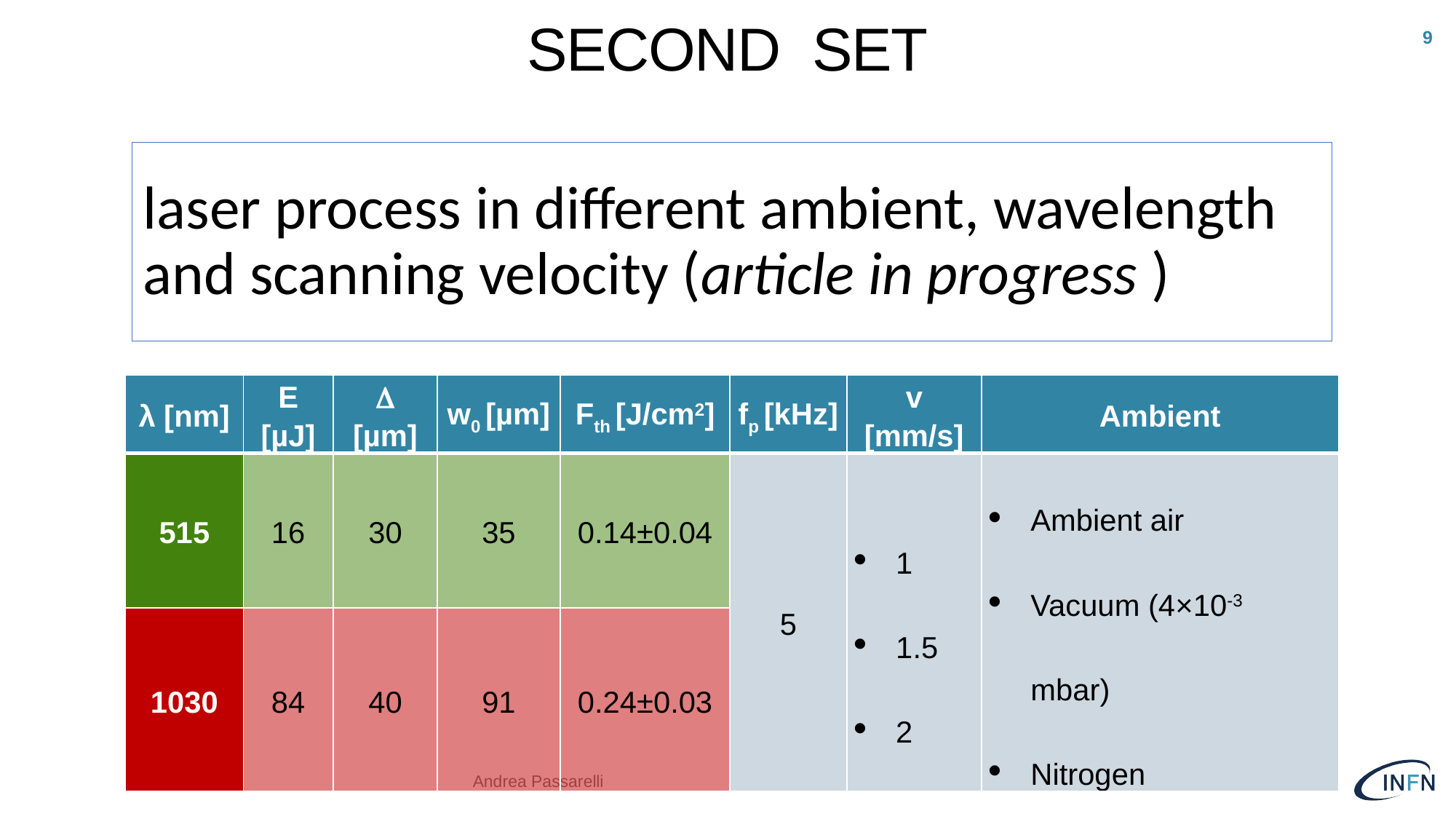

# SECOND  SET
9
laser process in different ambient, wavelength and scanning velocity (article in progress )
| λ [nm] | E [µJ] | Δ [µm] | w0 [µm] | Fth [J/cm2] | fp [kHz] | v [mm/s] | Ambient |
| --- | --- | --- | --- | --- | --- | --- | --- |
| 515 | 16 | 30 | 35 | 0.14±0.04 | 5 | 1 1.5 2 | Ambient air Vacuum (4×10-3 mbar) Nitrogen |
| 1030 | 84 | 40 | 91 | 0.24±0.03 |  |  |  |
Andrea Passarelli